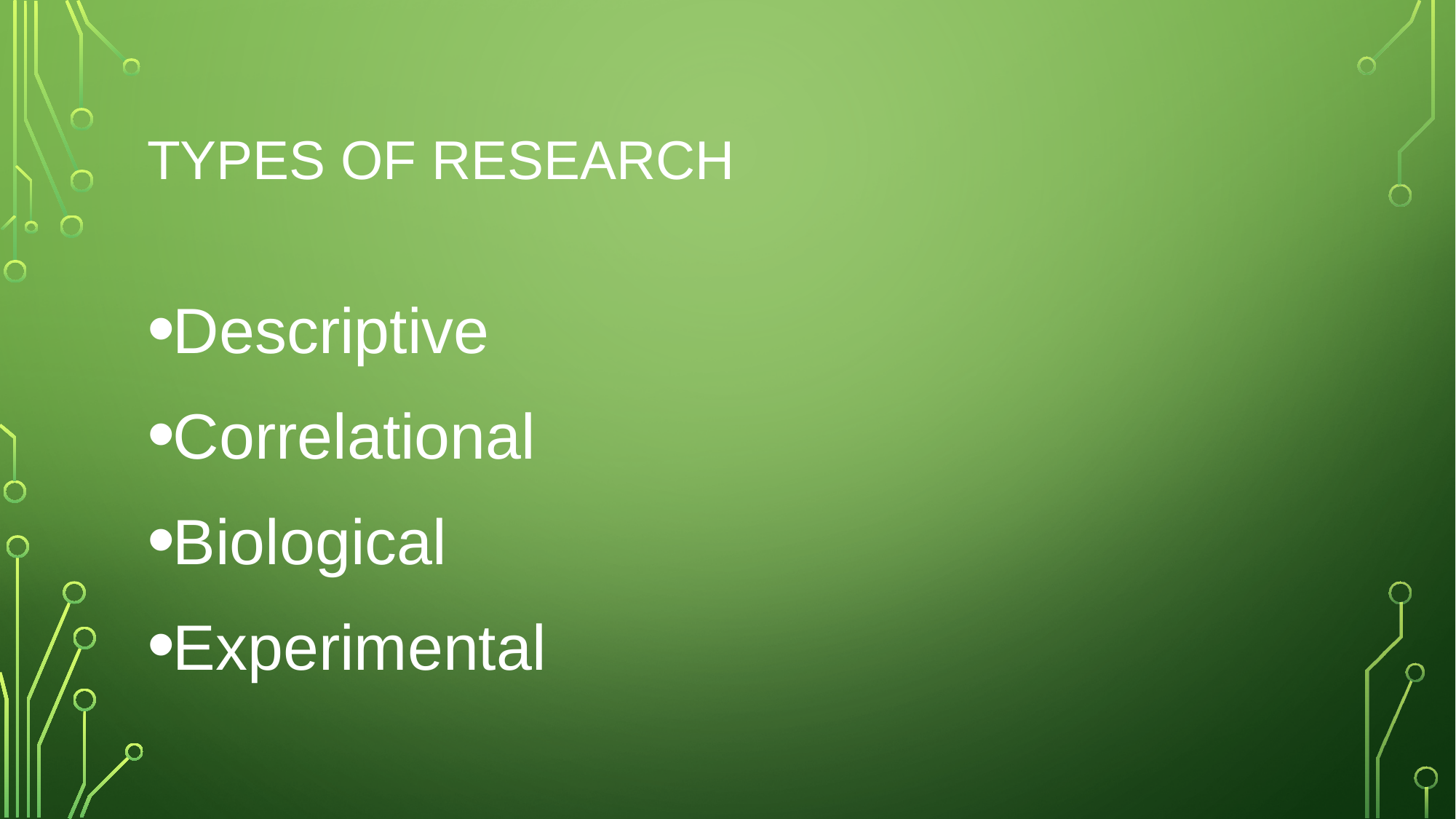

# Types of research
Descriptive
Correlational
Biological
Experimental